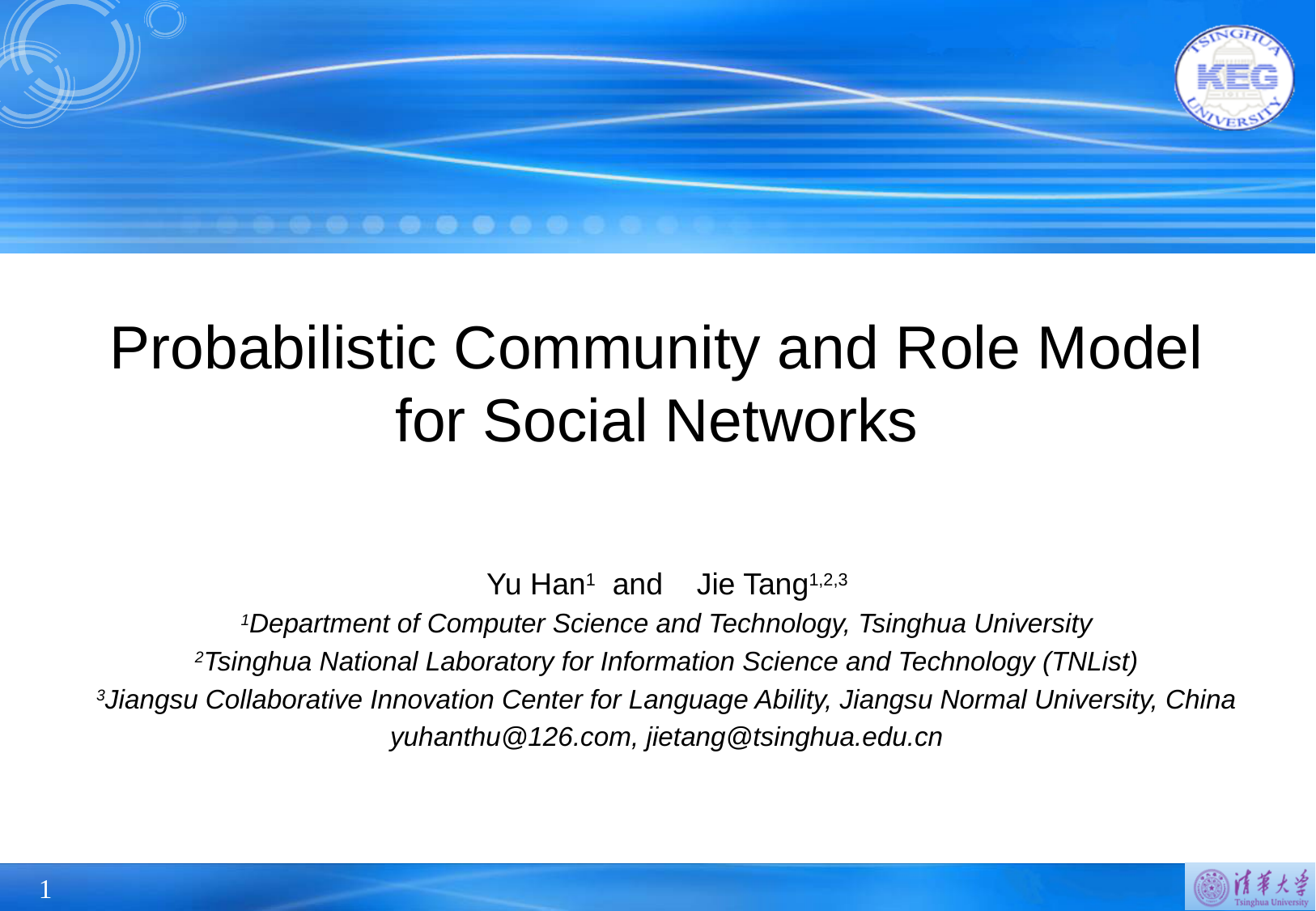

# Probabilistic Community and Role Model for Social Networks
Yu Han1  and    Jie Tang1,2,3
1Department of Computer Science and Technology, Tsinghua University
2Tsinghua National Laboratory for Information Science and Technology (TNList)
3Jiangsu Collaborative Innovation Center for Language Ability, Jiangsu Normal University, China
yuhanthu@126.com, jietang@tsinghua.edu.cn